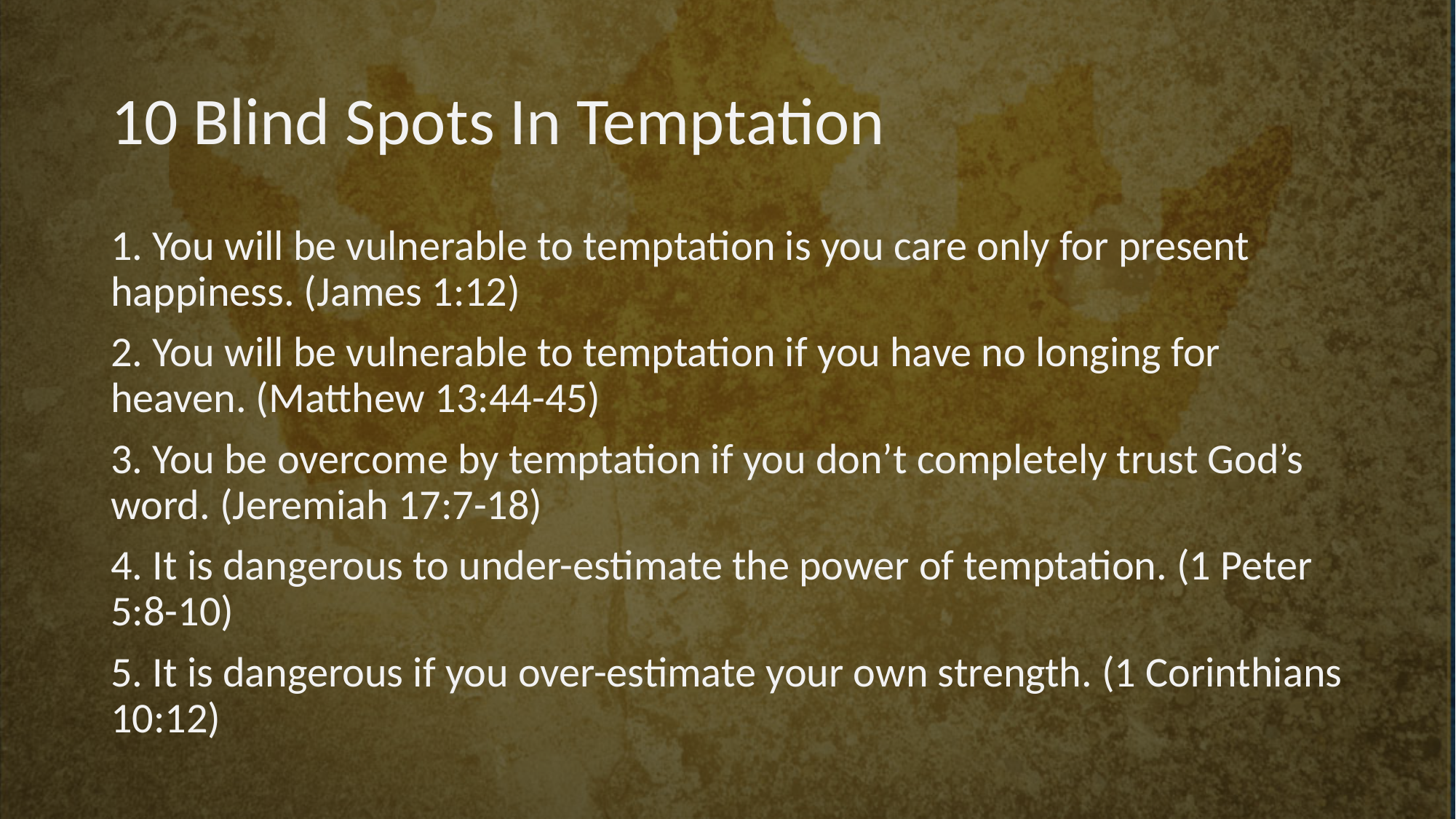

# 10 Blind Spots In Temptation
1. You will be vulnerable to temptation is you care only for present happiness. (James 1:12)
2. You will be vulnerable to temptation if you have no longing for heaven. (Matthew 13:44-45)
3. You be overcome by temptation if you don’t completely trust God’s word. (Jeremiah 17:7-18)
4. It is dangerous to under-estimate the power of temptation. (1 Peter 5:8-10)
5. It is dangerous if you over-estimate your own strength. (1 Corinthians 10:12)